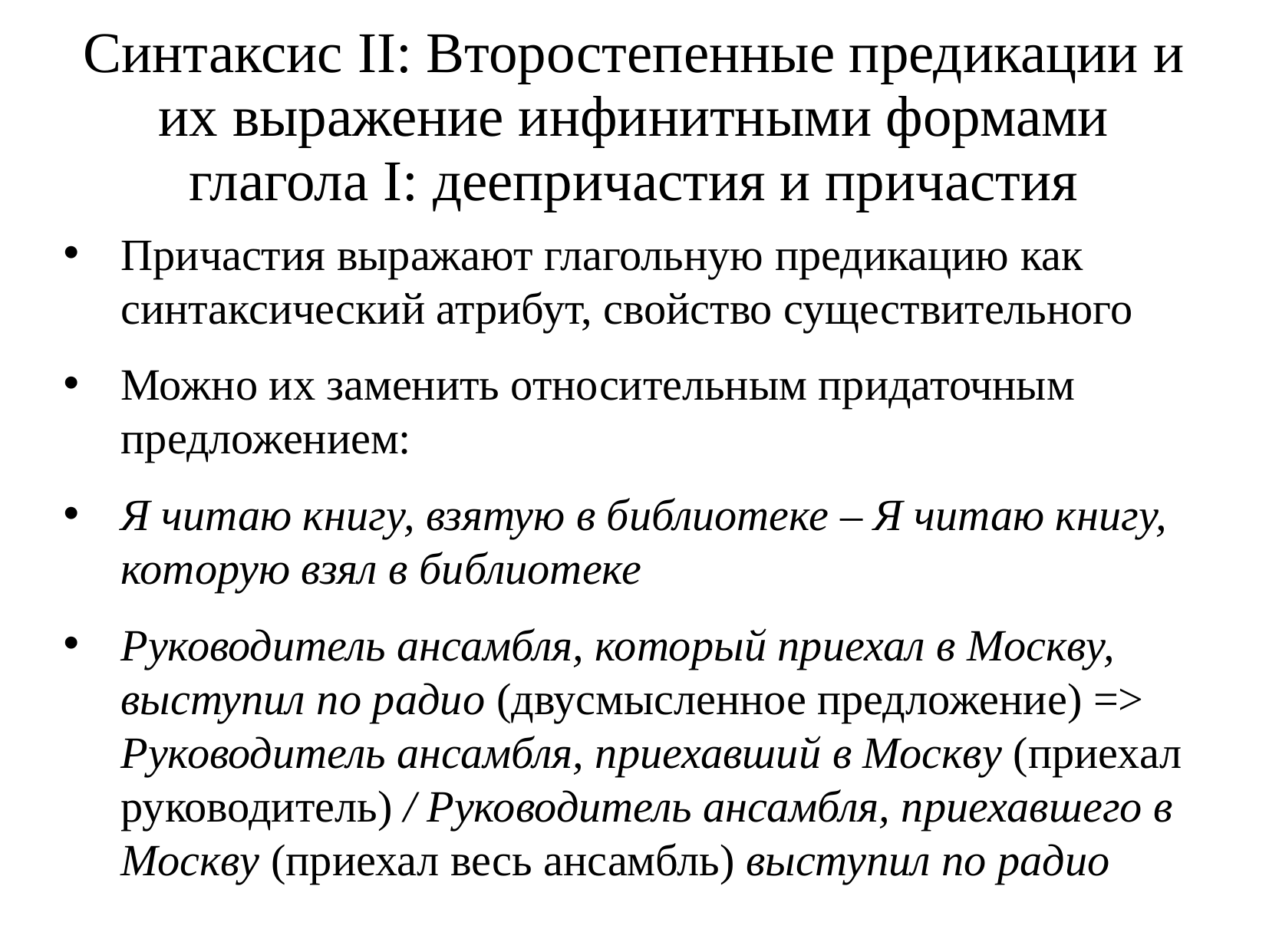

# Синтаксис II: Второстепенные предикации и их выражение инфинитными формами глагола I: деепричастия и причастия
Причастия выражают глагольную предикацию как синтаксический атрибут, свойство существительного
Можно их заменить относительным придаточным предложением:
Я читаю книгу, взятую в библиотеке – Я читаю книгу, которую взял в библиотеке
Руководитель ансамбля, который приехал в Москву, выступил по радио (двусмысленное предложение) => Руководитель ансамбля, приехавший в Москву (приехал руководитель) / Руководитель ансамбля, приехавшего в Москву (приехал весь ансамбль) выступил по радио